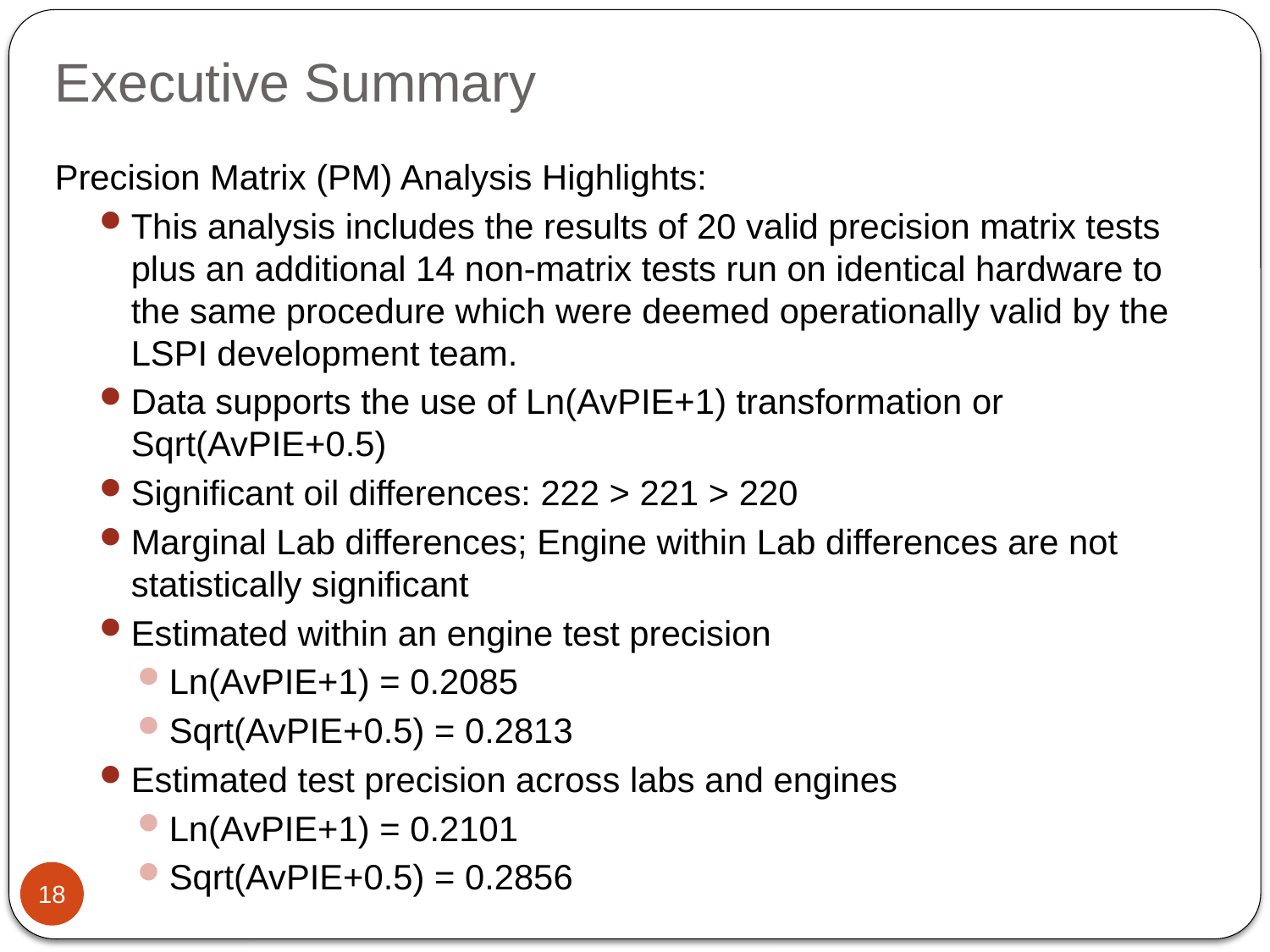

# Executive Summary
Precision Matrix (PM) Analysis Highlights:
This analysis includes the results of 20 valid precision matrix tests plus an additional 14 non-matrix tests run on identical hardware to the same procedure which were deemed operationally valid by the LSPI development team.
Data supports the use of Ln(AvPIE+1) transformation or Sqrt(AvPIE+0.5)
Significant oil differences: 222 > 221 > 220
Marginal Lab differences; Engine within Lab differences are not statistically significant
Estimated within an engine test precision
Ln(AvPIE+1) = 0.2085
Sqrt(AvPIE+0.5) = 0.2813
Estimated test precision across labs and engines
Ln(AvPIE+1) = 0.2101
Sqrt(AvPIE+0.5) = 0.2856

18